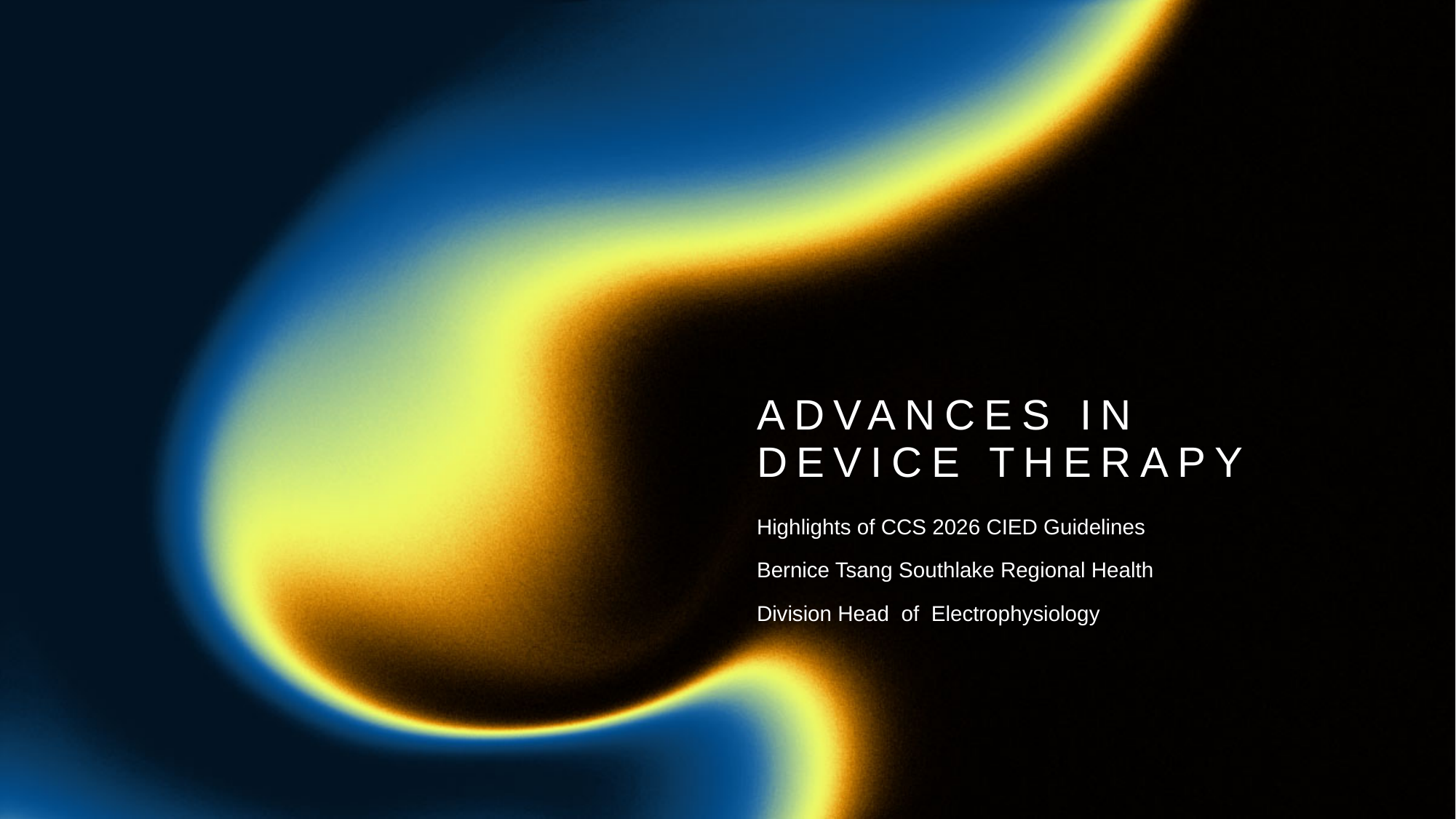

# Advances in Device therapy
Highlights of CCS 2026 CIED Guidelines
Bernice Tsang Southlake Regional Health
Division Head  of  Electrophysiology